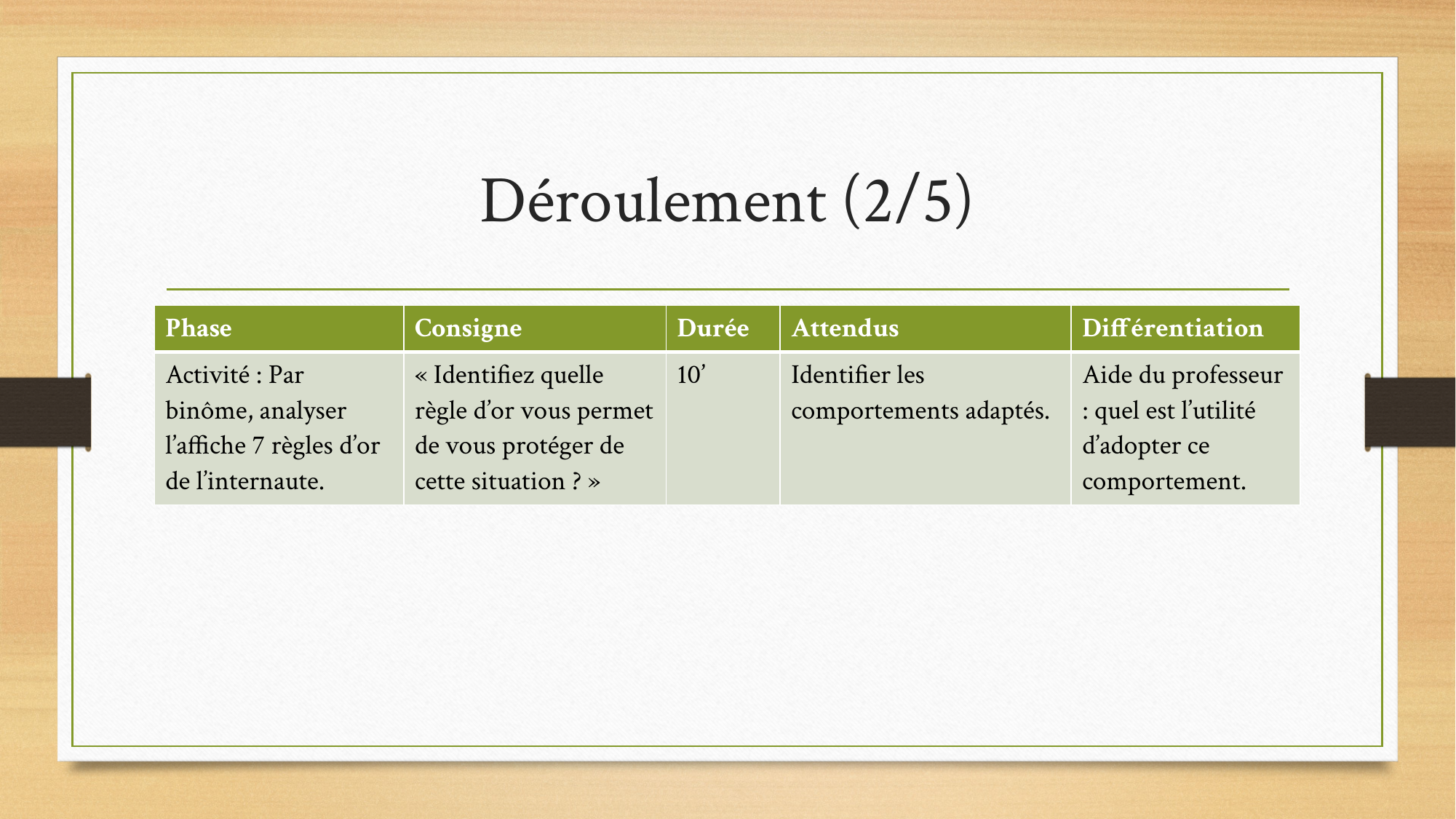

# Déroulement (2/5)
| Phase | Consigne | Durée | Attendus | Différentiation |
| --- | --- | --- | --- | --- |
| Activité : Par binôme, analyser l’affiche 7 règles d’or de l’internaute. | « Identifiez quelle règle d’or vous permet de vous protéger de cette situation ? » | 10’ | Identifier les comportements adaptés. | Aide du professeur : quel est l’utilité d’adopter ce comportement. |